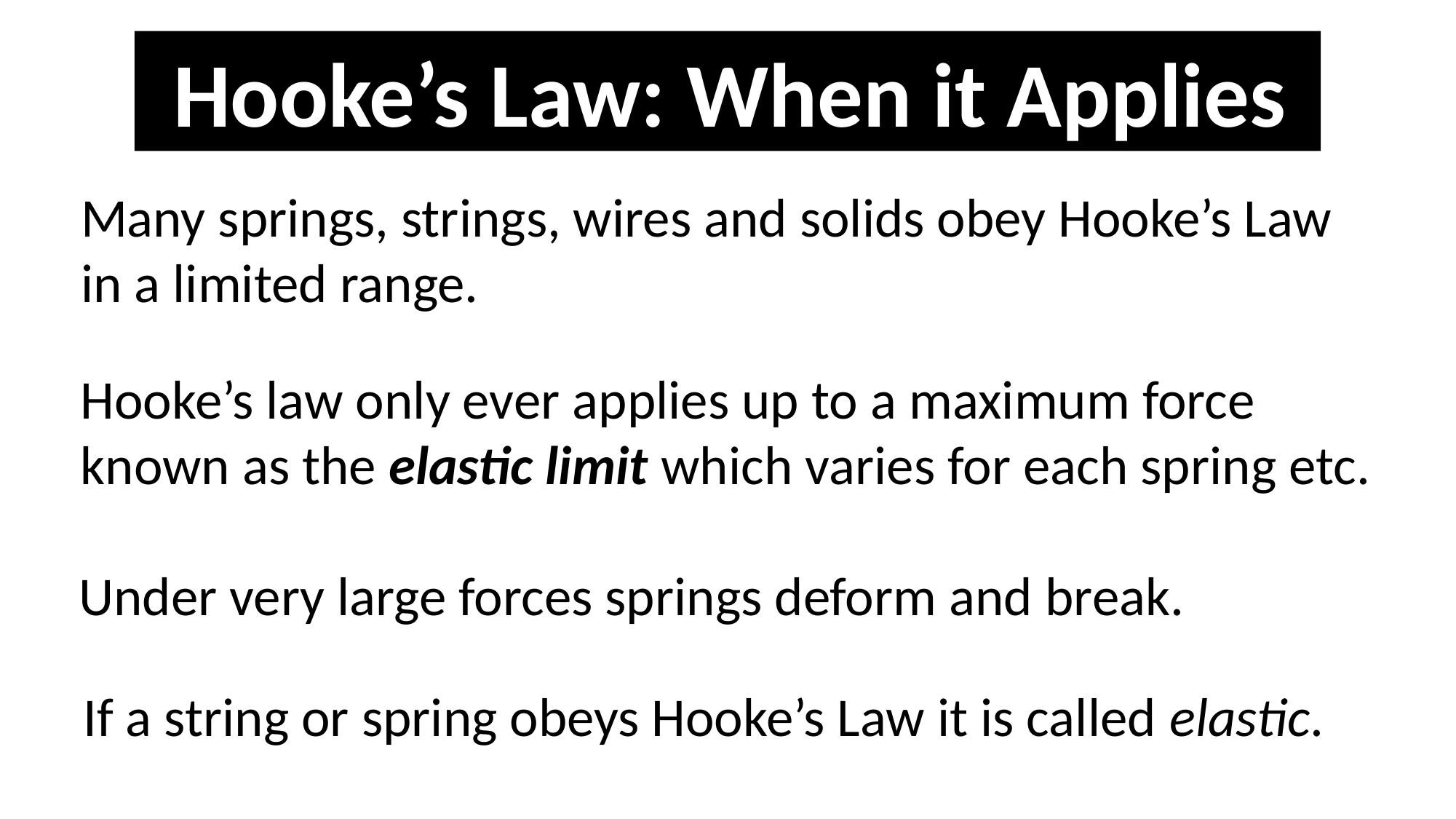

Hooke’s Law: When it Applies
Many springs, strings, wires and solids obey Hooke’s Law in a limited range.
Hooke’s law only ever applies up to a maximum force known as the elastic limit which varies for each spring etc.
Under very large forces springs deform and break.
If a string or spring obeys Hooke’s Law it is called elastic.